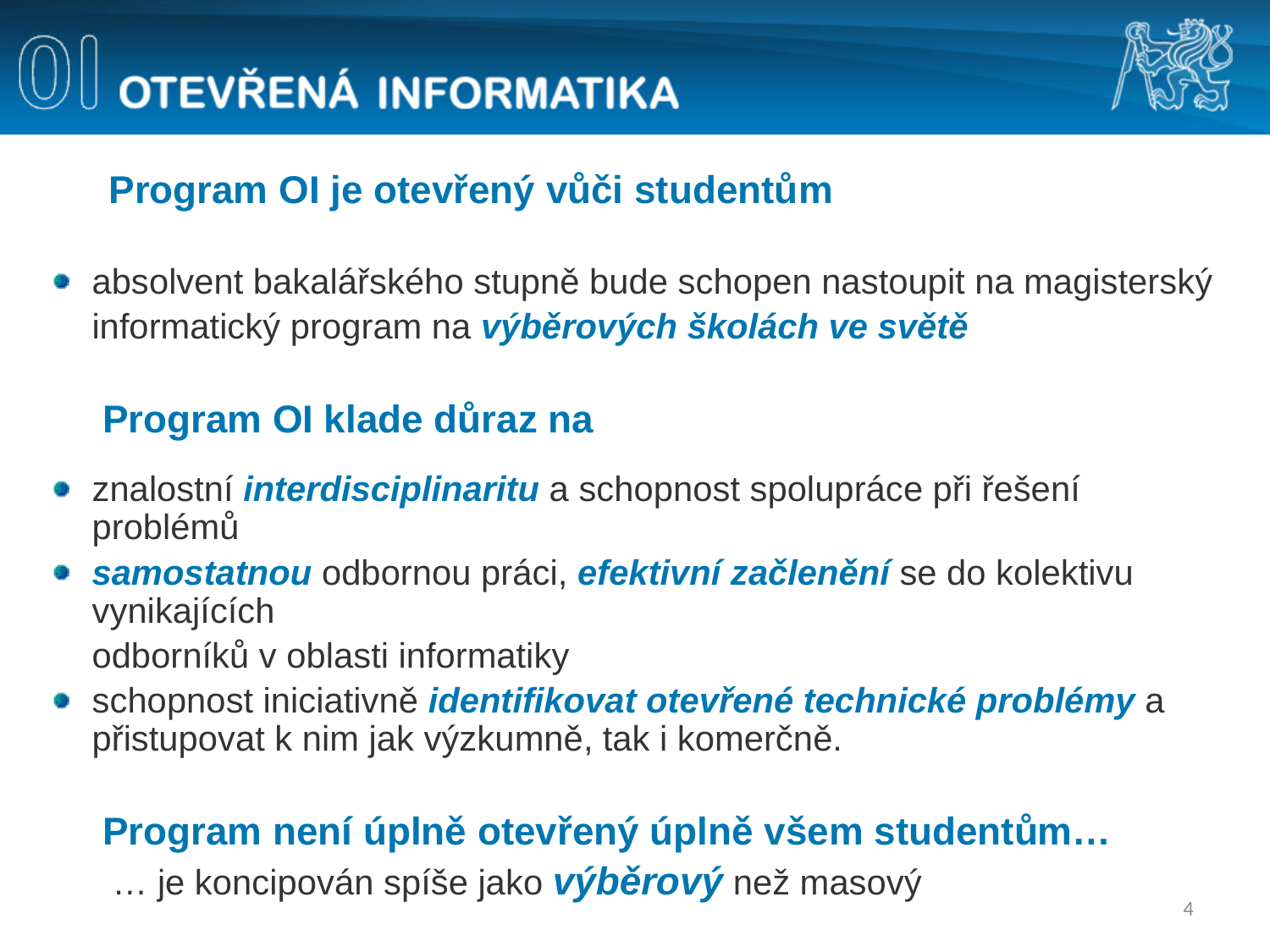

Program OI je otevřený vůči studentům

absolvent bakalářského stupně bude schopen nastoupit na magisterský
	informatický program na výběrových školách ve světě

	 Program OI klade důraz na

znalostní interdisciplinaritu a schopnost spolupráce při řešení problémů
samostatnou odbornou práci, efektivní začlenění se do kolektivu vynikajících
	odborníků v oblasti informatiky
schopnost iniciativně identifikovat otevřené technické problémy a přistupovat k nim jak výzkumně, tak i komerčně.

	 Program není úplně otevřený úplně všem studentům…
       … je koncipován spíše jako výběrový než masový
4